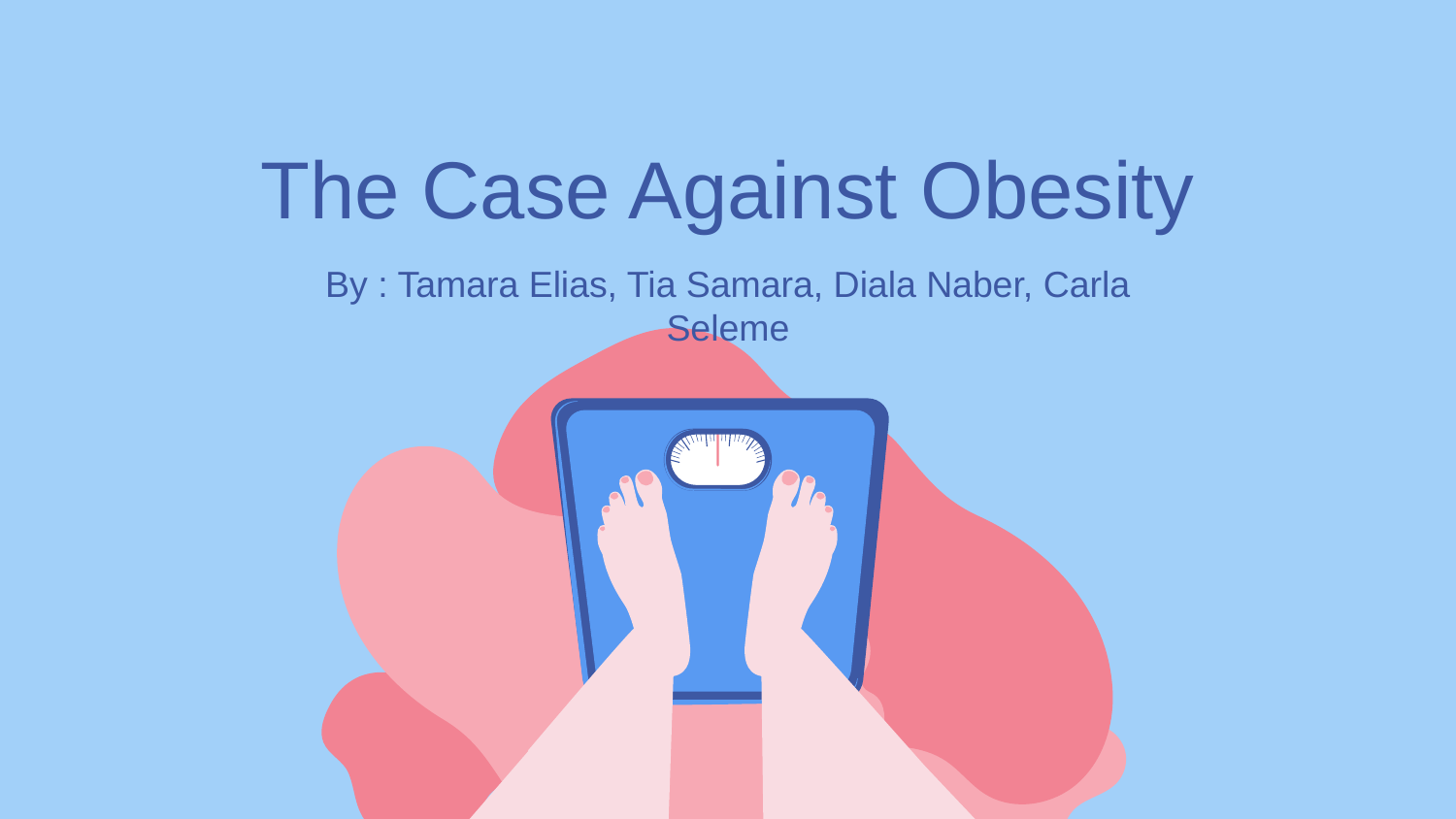

# The Case Against Obesity
By : Tamara Elias, Tia Samara, Diala Naber, Carla Seleme